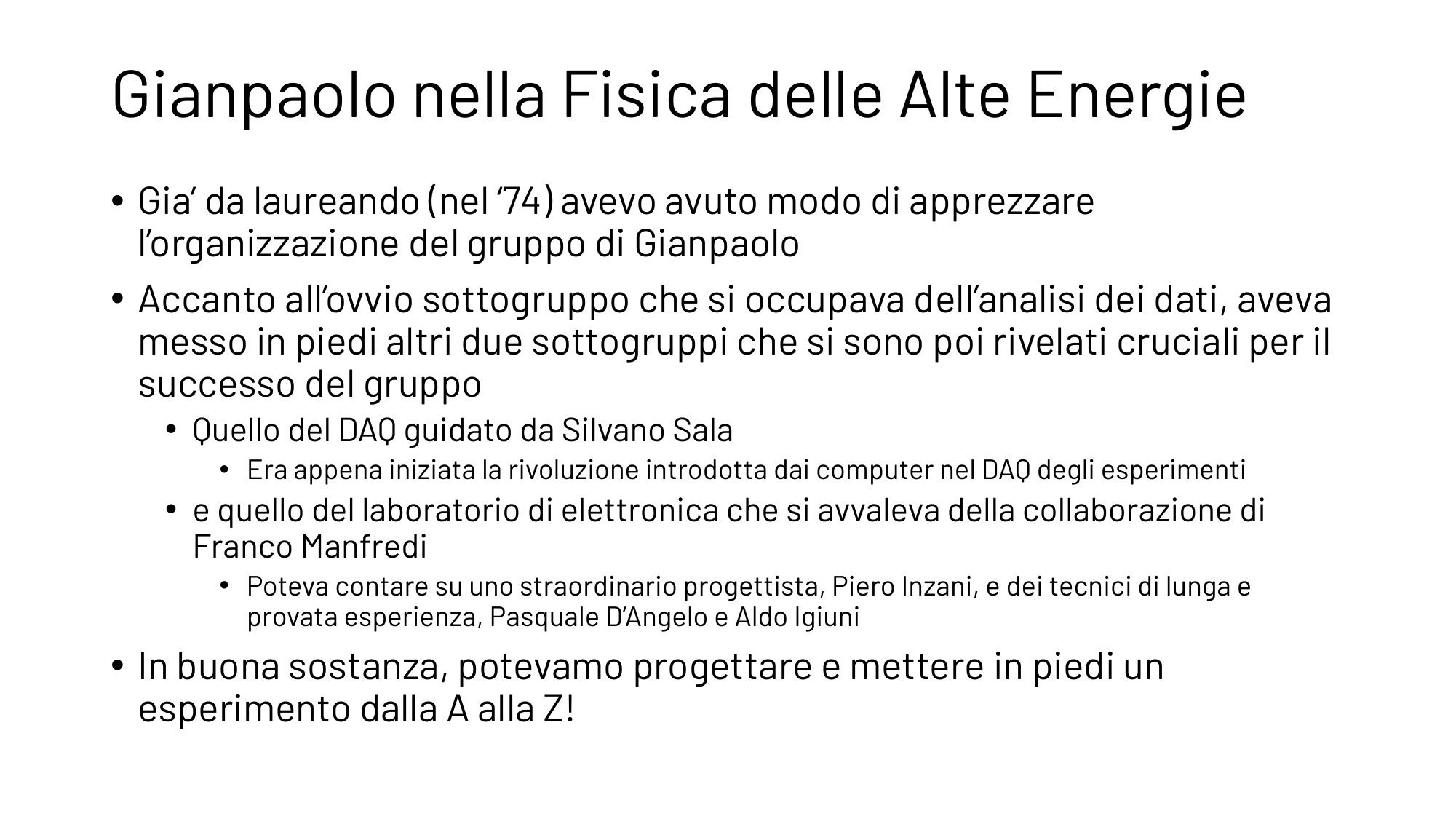

# Gianpaolo nella Fisica delle Alte Energie
Gia’ da laureando (nel ‘74) avevo avuto modo di apprezzare l’organizzazione del gruppo di Gianpaolo
Accanto all’ovvio sottogruppo che si occupava dell’analisi dei dati, aveva messo in piedi altri due sottogruppi che si sono poi rivelati cruciali per il successo del gruppo
Quello del DAQ guidato da Silvano Sala
Era appena iniziata la rivoluzione introdotta dai computer nel DAQ degli esperimenti
e quello del laboratorio di elettronica che si avvaleva della collaborazione di Franco Manfredi
Poteva contare su uno straordinario progettista, Piero Inzani, e dei tecnici di lunga e provata esperienza, Pasquale D’Angelo e Aldo Igiuni
In buona sostanza, potevamo progettare e mettere in piedi un esperimento dalla A alla Z!